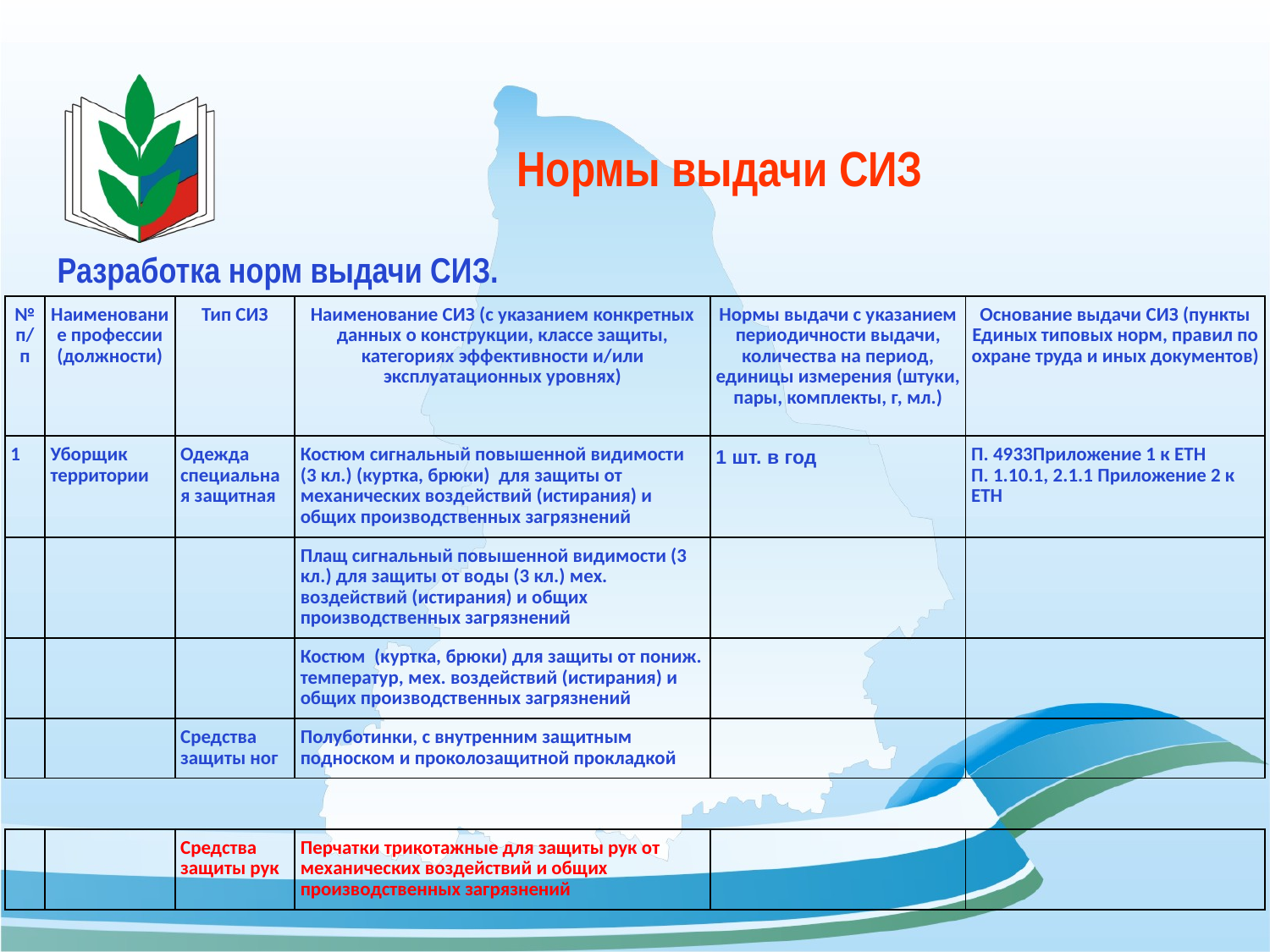

# Нормы выдачи СИЗ
Разработка норм выдачи СИЗ.
| № п/п | Наименование профессии (должности) | Тип СИЗ | Наименование СИЗ (с указанием конкретных данных о конструкции, классе защиты, категориях эффективности и/или эксплуатационных уровнях) | Нормы выдачи с указанием периодичности выдачи, количества на период, единицы измерения (штуки, пары, комплекты, г, мл.) | Основание выдачи СИЗ (пункты Единых типовых норм, правил по охране труда и иных документов) |
| --- | --- | --- | --- | --- | --- |
| 1 | Уборщик территории | Одежда специальная защитная | Костюм сигнальный повышенной видимости (3 кл.) (куртка, брюки) для защиты от механических воздействий (истирания) и общих производственных загрязнений | 1 шт. в год | П. 4933Приложение 1 к ЕТН П. 1.10.1, 2.1.1 Приложение 2 к ЕТН |
|  |  |  | Плащ сигнальный повышенной видимости (3 кл.) для защиты от воды (3 кл.) мех. воздействий (истирания) и общих производственных загрязнений |  |  |
|  |  |  | Костюм (куртка, брюки) для защиты от пониж. температур, мех. воздействий (истирания) и общих производственных загрязнений |  |  |
|  |  | Средства защиты ног | Полуботинки, с внутренним защитным подноском и проколозащитной прокладкой |  |  |
|  |  | Средства защиты рук | Перчатки трикотажные для защиты рук от механических воздействий и общих производственных загрязнений |  |  |
| --- | --- | --- | --- | --- | --- |